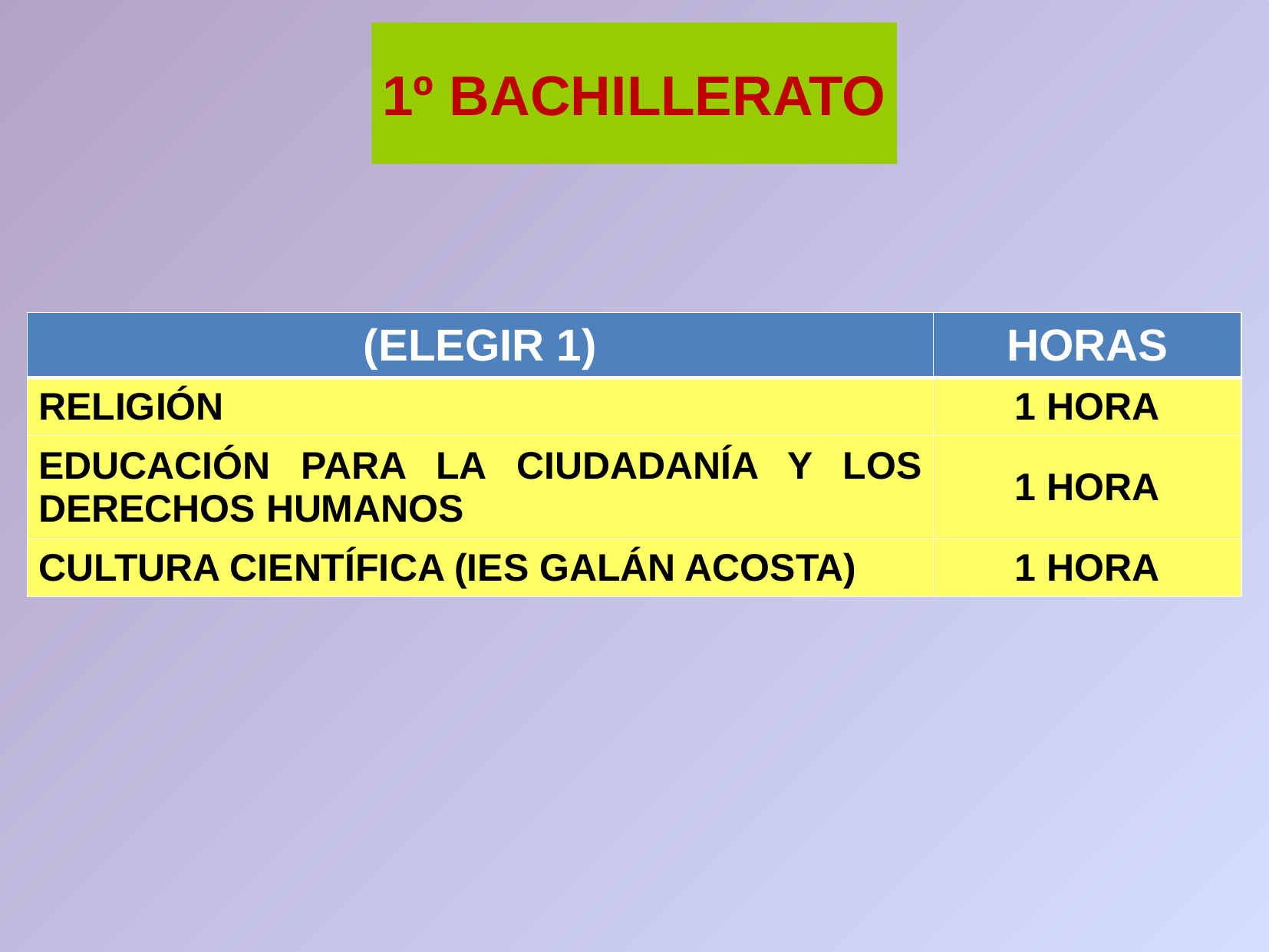

# 1º BACHILLERATO
| (ELEGIR 1) | HORAS |
| --- | --- |
| RELIGIÓN | 1 HORA |
| EDUCACIÓN PARA LA CIUDADANÍA Y LOS DERECHOS HUMANOS | 1 HORA |
| CULTURA CIENTÍFICA (IES GALÁN ACOSTA) | 1 HORA |